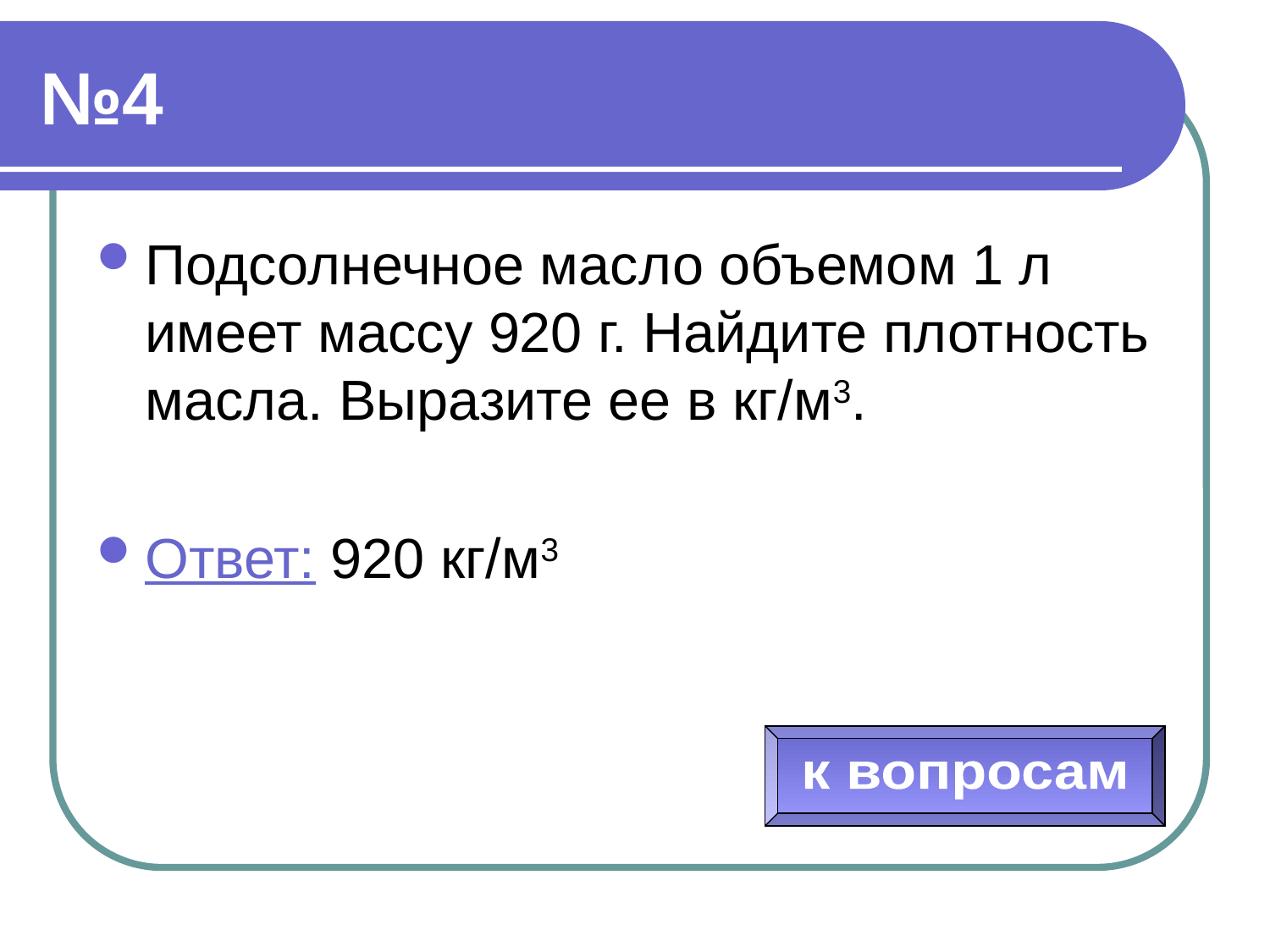

# №4
Подсолнечное масло объемом 1 л имеет массу 920 г. Найдите плотность масла. Выразите ее в кг/м3.

Ответ: 920 кг/м3

к вопросам